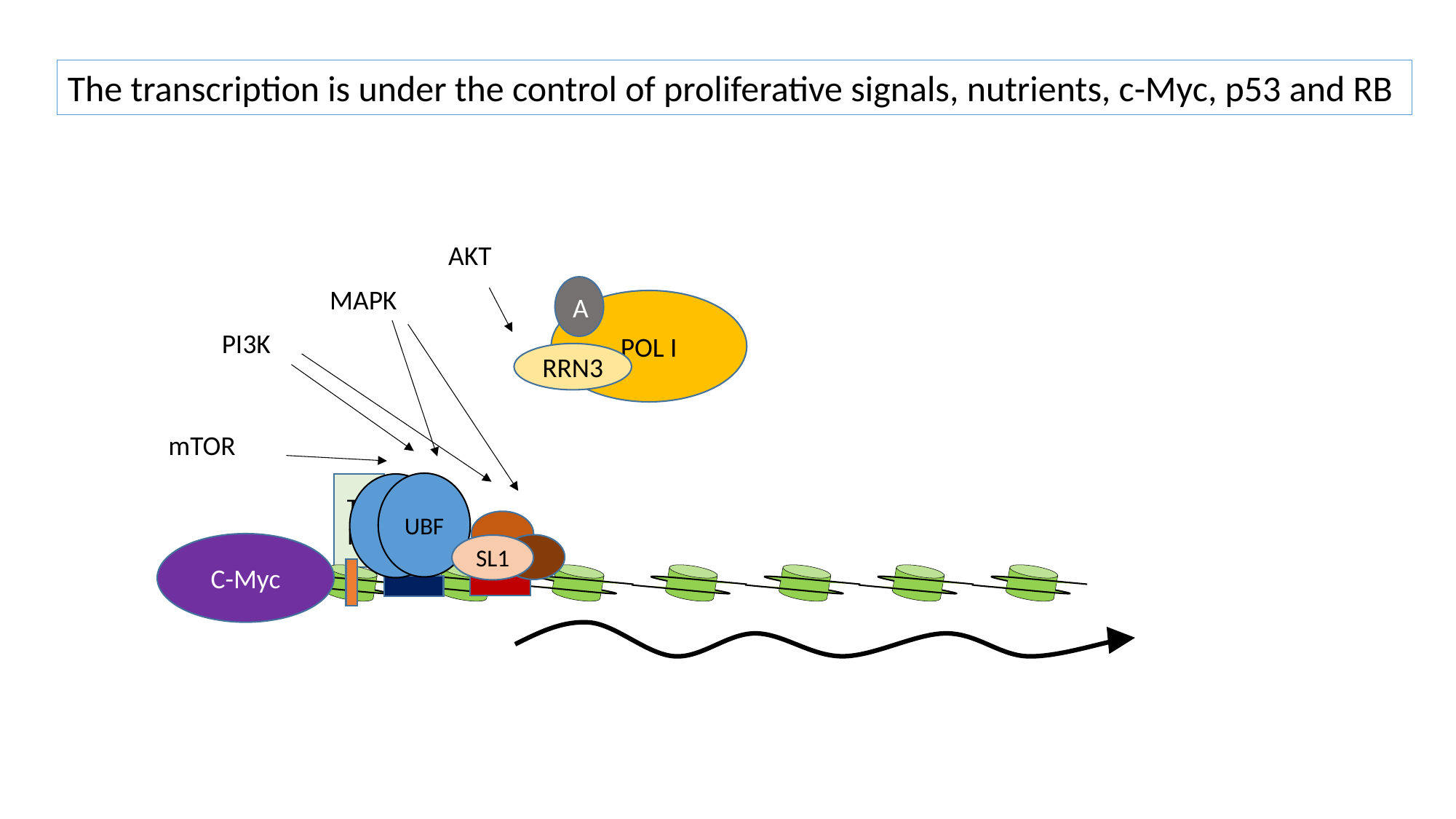

The transcription is under the control of proliferative signals, nutrients, c-Myc, p53 and RB
AKT
MAPK
A
POL I
PI3K
RRN3
mTOR
UBF
TTF1

C-Myc

SL1